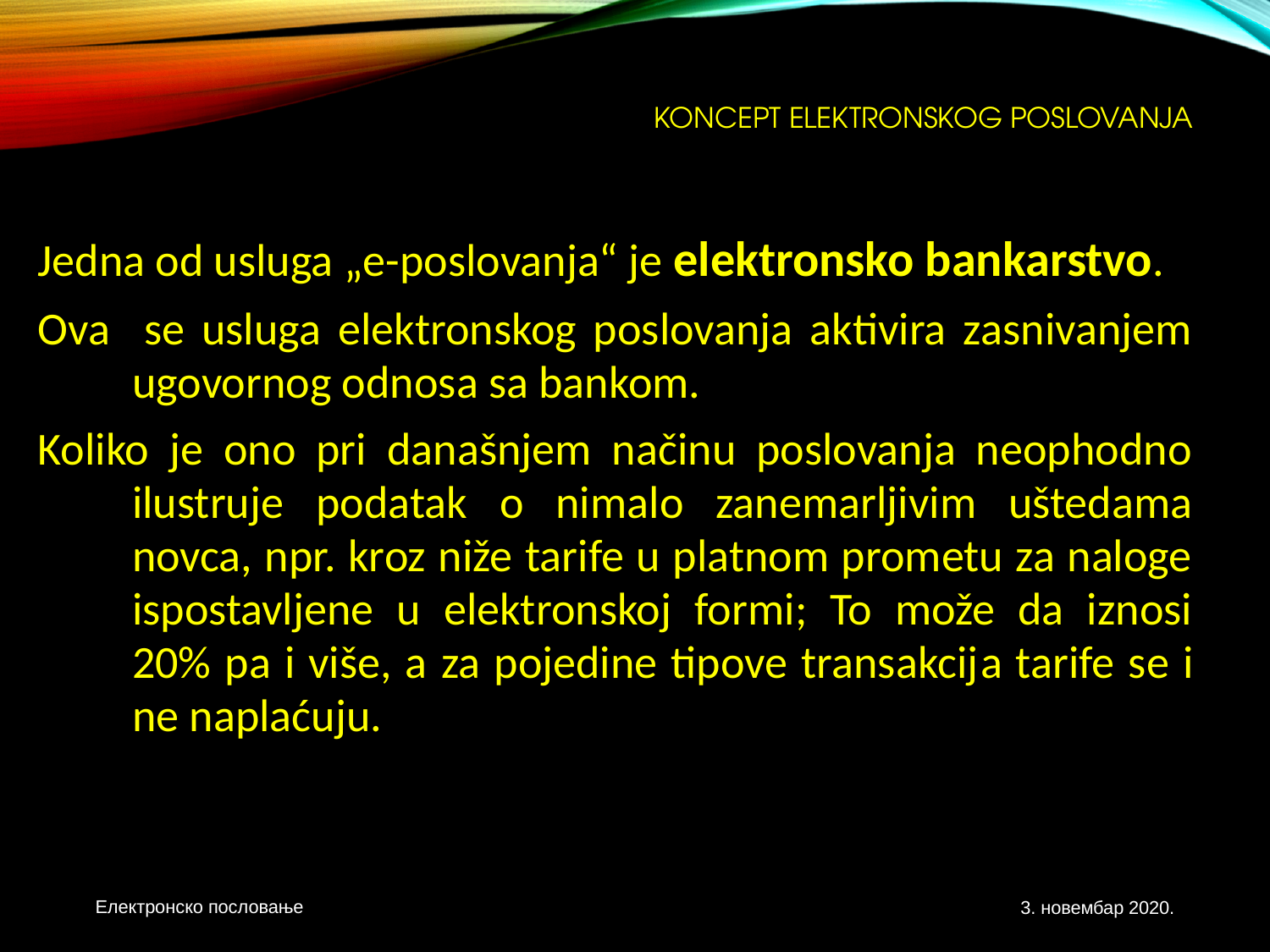

# Koncept elektronskog poslovanja
Jedna od usluga „e-poslovanja“ je elektronsko bankarstvo.
Ova  se usluga elektronskog poslovanja aktivira zasnivanjem ugovornog odnosa sa bankom.
Koliko je ono pri današnjem načinu poslovanja neophodno ilustruje podatak o nimalo zanemarljivim uštedama novca, npr. kroz niže tarife u platnom prometu za naloge ispostavljene u elektronskoj formi; To može da iznosi 20% pa i više, a za pojedine tipove transakcija tarife se i ne naplaćuju.
Електронско пословање
3. новембар 2020.